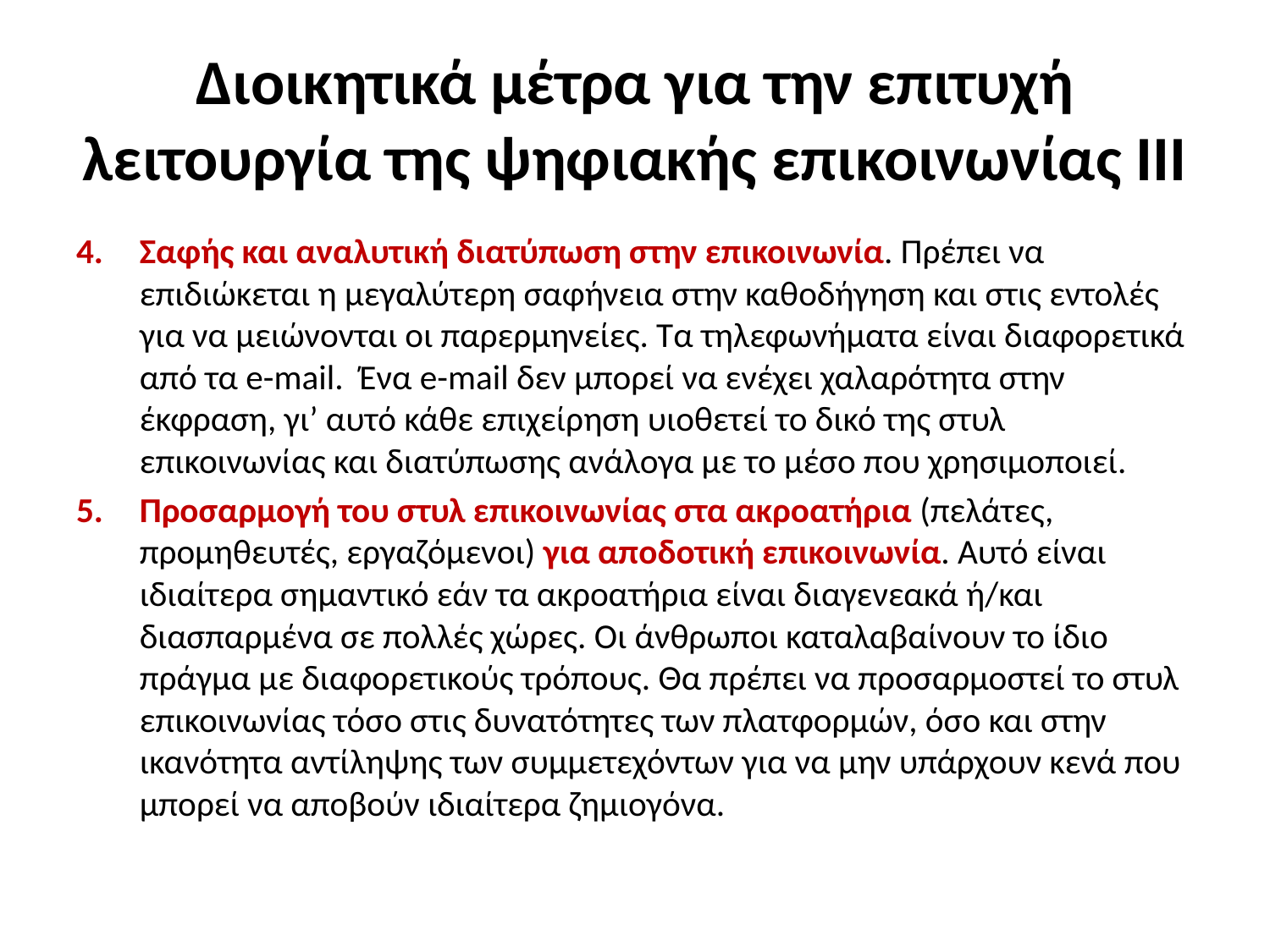

# Διοικητικά μέτρα για την επιτυχή λειτουργία της ψηφιακής επικοινωνίας ΙΙΙ
Σαφής και αναλυτική διατύπωση στην επικοινωνία. Πρέπει να επιδιώκεται η μεγαλύτερη σαφήνεια στην καθοδήγηση και στις εντολές για να μειώνονται οι παρερμηνείες. Τα τηλεφωνήματα είναι διαφορετικά από τα e-mail.  Ένα e-mail δεν μπορεί να ενέχει χαλαρότητα στην έκφραση, γι’ αυτό κάθε επιχείρηση υιοθετεί το δικό της στυλ επικοινωνίας και διατύπωσης ανάλογα με το μέσο που χρησιμοποιεί.
Προσαρμογή του στυλ επικοινωνίας στα ακροατήρια (πελάτες, προμηθευτές, εργαζόμενοι) για αποδοτική επικοινωνία. Αυτό είναι ιδιαίτερα σημαντικό εάν τα ακροατήρια είναι διαγενεακά ή/και διασπαρμένα σε πολλές χώρες. Οι άνθρωποι καταλαβαίνουν το ίδιο πράγμα με διαφορετικούς τρόπους. Θα πρέπει να προσαρμοστεί το στυλ επικοινωνίας τόσο στις δυνατότητες των πλατφορμών, όσο και στην ικανότητα αντίληψης των συμμετεχόντων για να μην υπάρχουν κενά που μπορεί να αποβούν ιδιαίτερα ζημιογόνα.